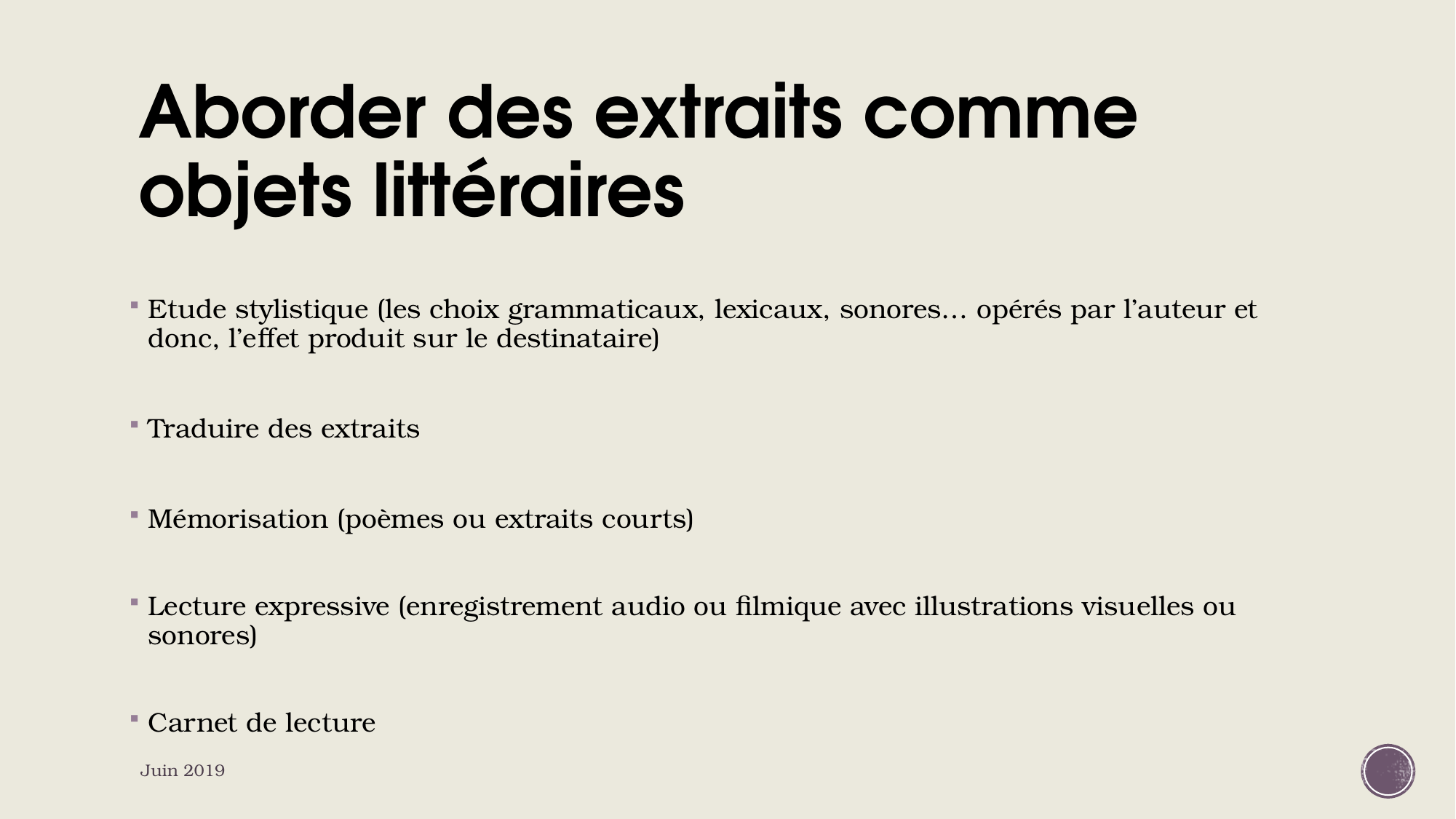

# Aborder des extraits comme objets littéraires
Etude stylistique (les choix grammaticaux, lexicaux, sonores… opérés par l’auteur et donc, l’effet produit sur le destinataire)

Traduire des extraits

Mémorisation (poèmes ou extraits courts)

Lecture expressive (enregistrement audio ou filmique avec illustrations visuelles ou sonores)

Carnet de lecture

Juin 2019